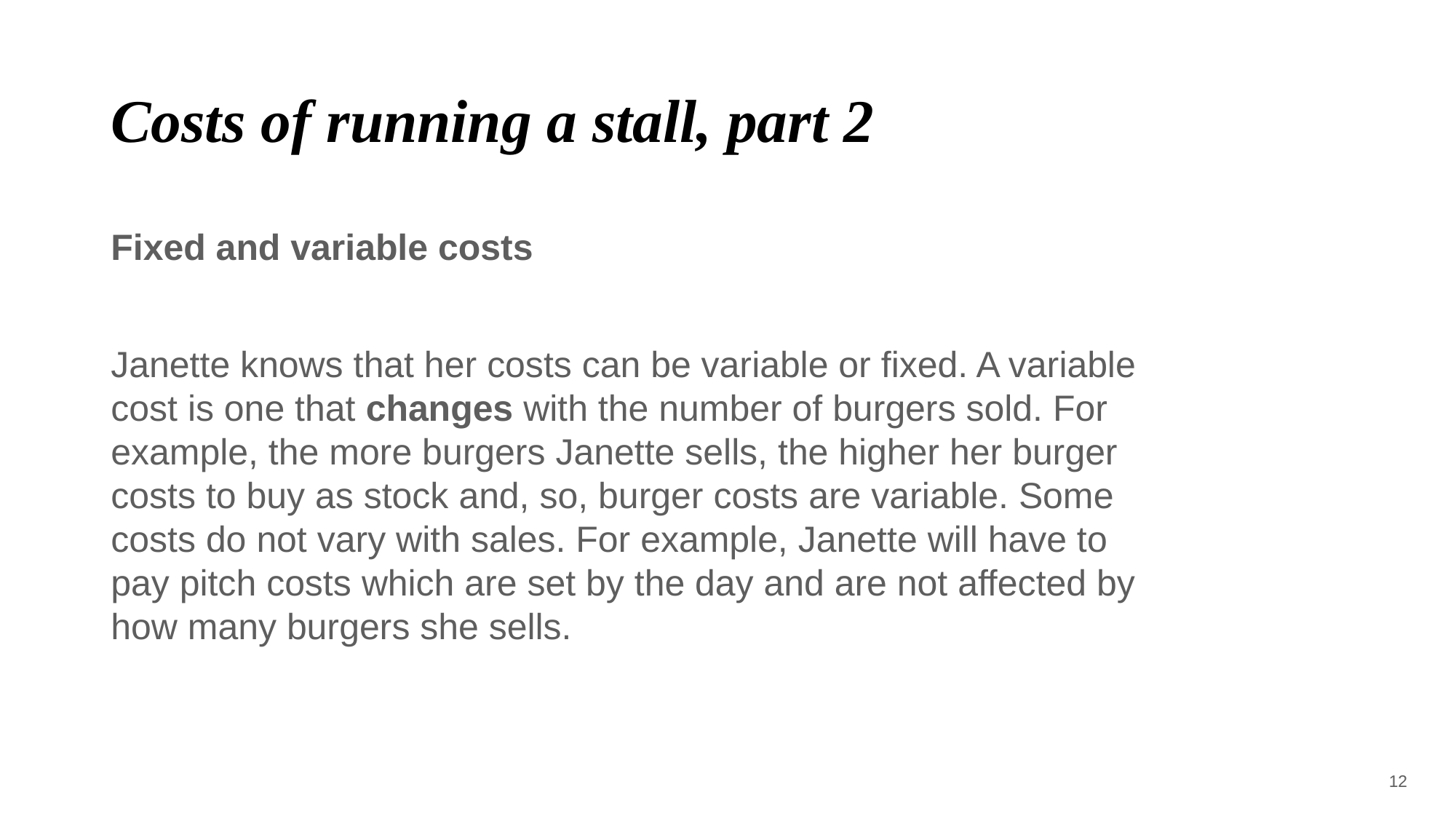

# Costs of running a stall, part 2
Fixed and variable costs

Janette knows that her costs can be variable or fixed. A variable cost is one that changes with the number of burgers sold. For example, the more burgers Janette sells, the higher her burger costs to buy as stock and, so, burger costs are variable. Some costs do not vary with sales. For example, Janette will have to pay pitch costs which are set by the day and are not affected by how many burgers she sells.